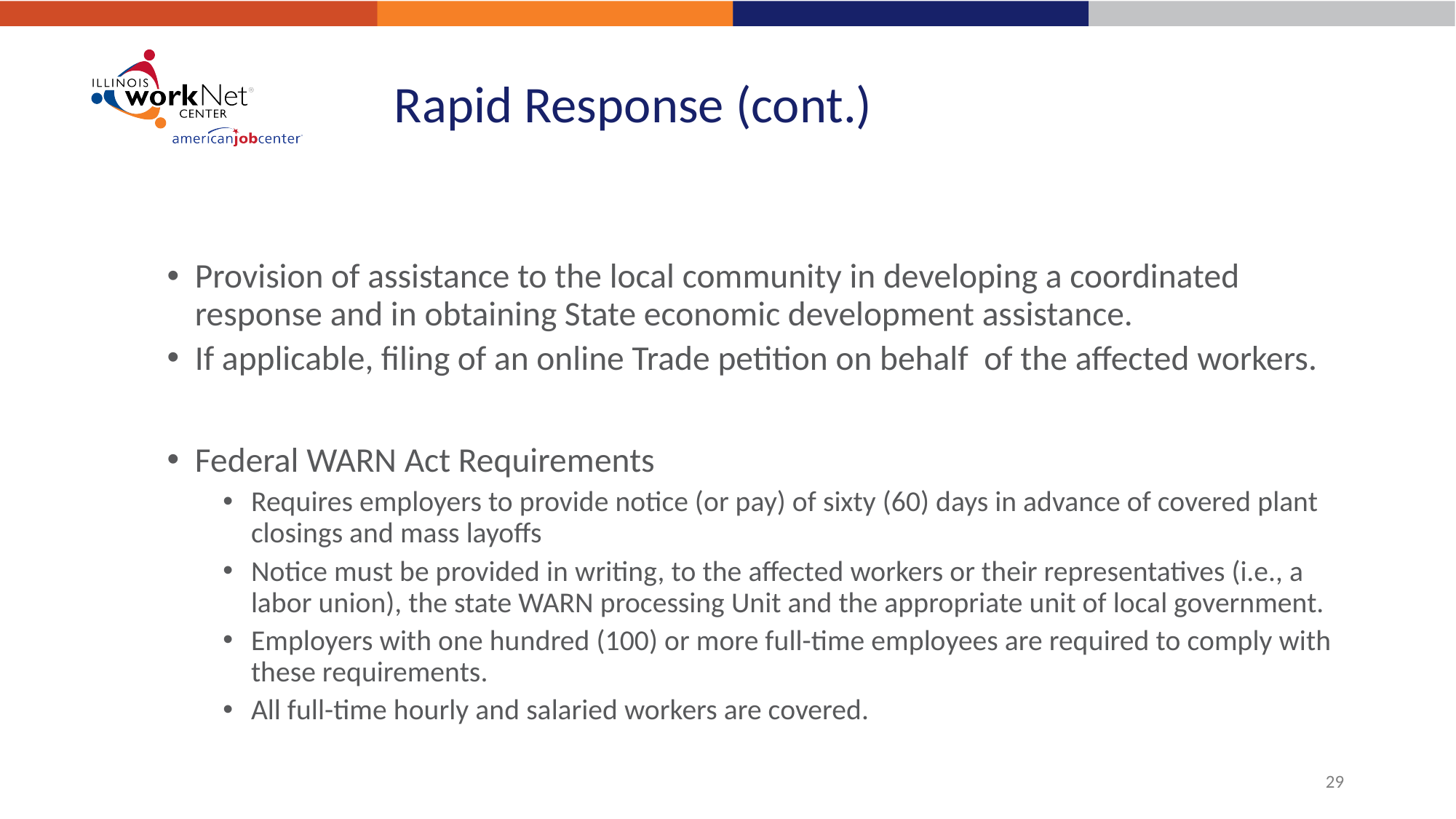

# Rapid Response (cont.)
Provision of assistance to the local community in developing a coordinated response and in obtaining State economic development assistance.
If applicable, filing of an online Trade petition on behalf  of the affected workers.

Federal WARN Act Requirements
Requires employers to provide notice (or pay) of sixty (60) days in advance of covered plant closings and mass layoffs
Notice must be provided in writing, to the affected workers or their representatives (i.e., a labor union), the state WARN processing Unit and the appropriate unit of local government.
Employers with one hundred (100) or more full-time employees are required to comply with these requirements.
All full-time hourly and salaried workers are covered.
29